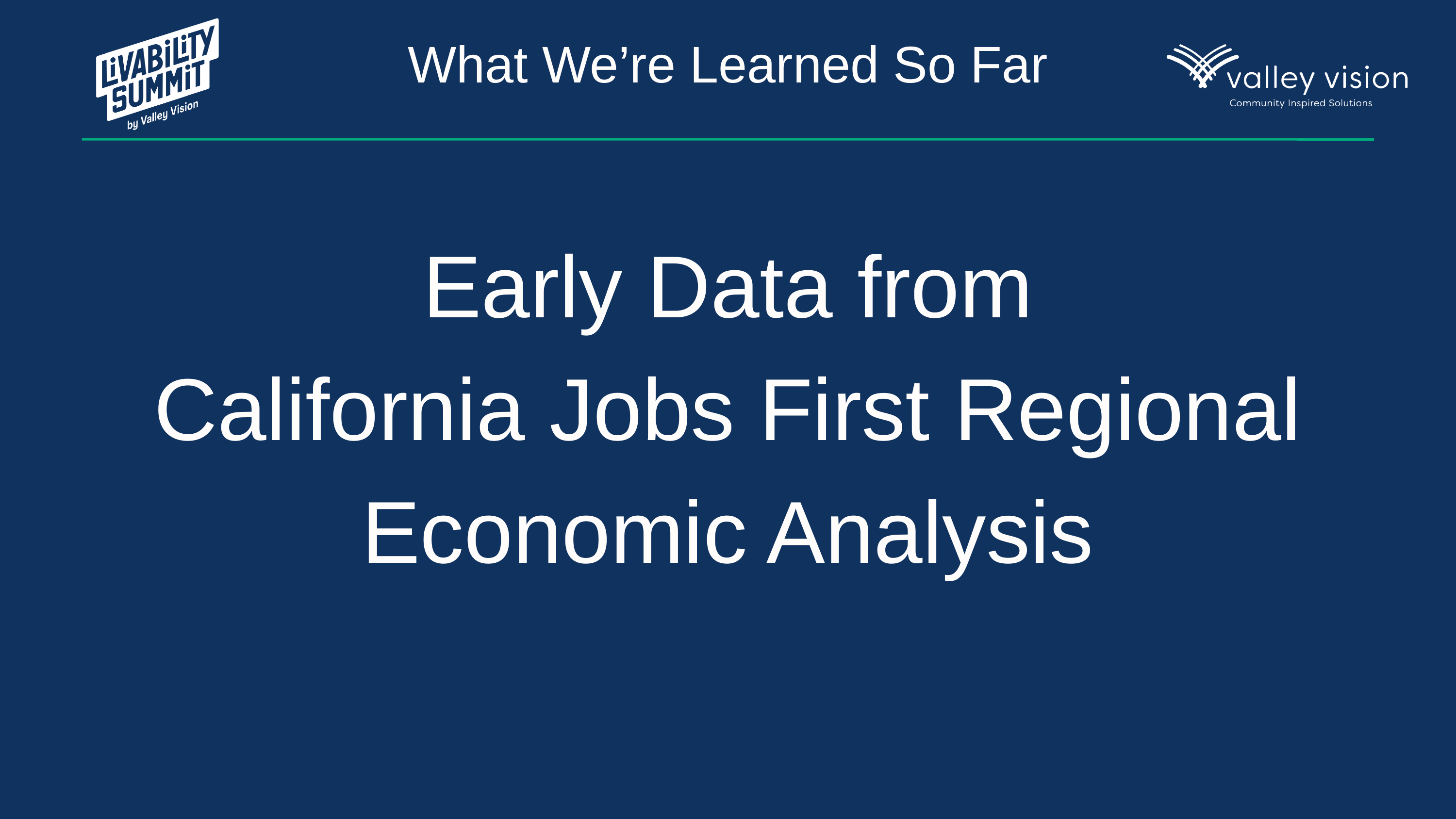

What We’re Learned So Far

 Early Data from
California Jobs First Regional Economic Analysis